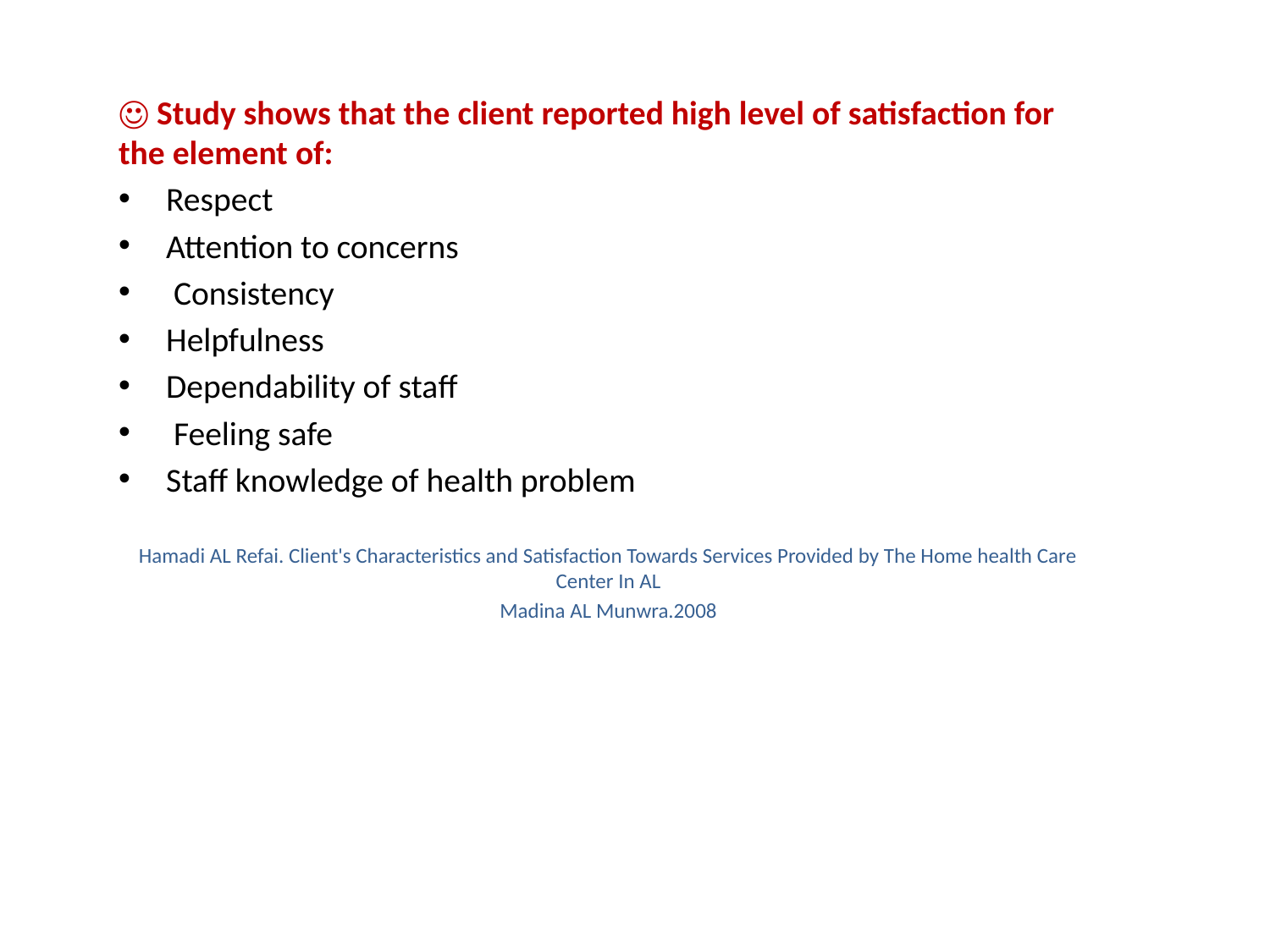

☺ Study shows that the client reported high level of satisfaction for the element of:
Respect
Attention to concerns
 Consistency
Helpfulness
Dependability of staff
 Feeling safe
Staff knowledge of health problem

Hamadi AL Refai. Client's Characteristics and Satisfaction Towards Services Provided by The Home health Care Center In AL
Madina AL Munwra.2008
#